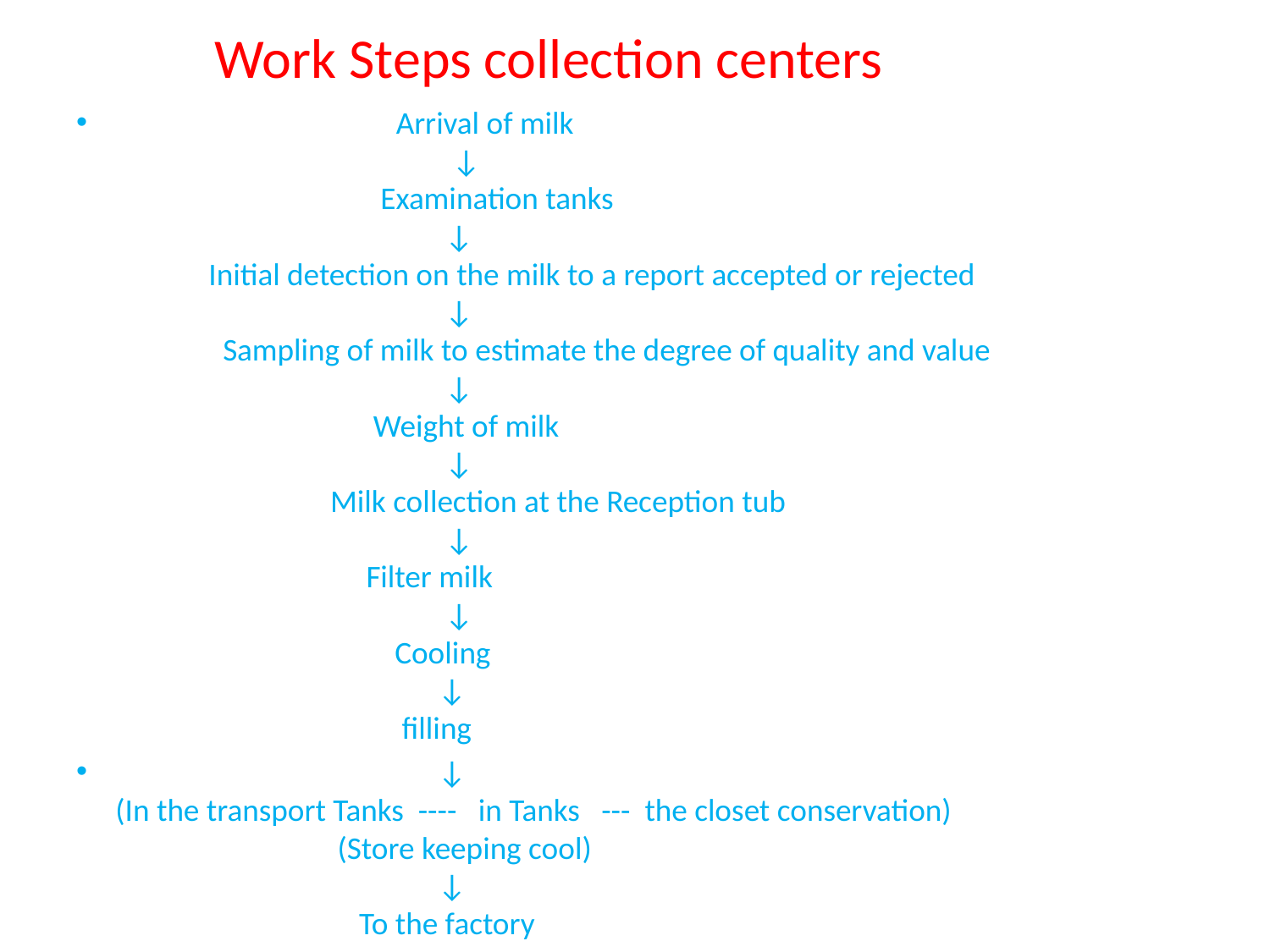

# Work Steps collection centers
                                       Arrival of milk
                                               ↓
                                     Examination tanks
                                              ↓
             Initial detection on the milk to a report accepted or rejected
                                              ↓
               Sampling of milk to estimate the degree of quality and value
                                              ↓
                                    Weight of milk
                                              ↓
                              Milk collection at the Reception tub
                                              ↓
                                   Filter milk
                                              ↓
                                       Cooling
                                             ↓
                                        filling
                                             ↓
(In the transport Tanks  ----   in Tanks   ---  the closet conservation)
                               (Store keeping cool)
                                             ↓
                                  To the factory